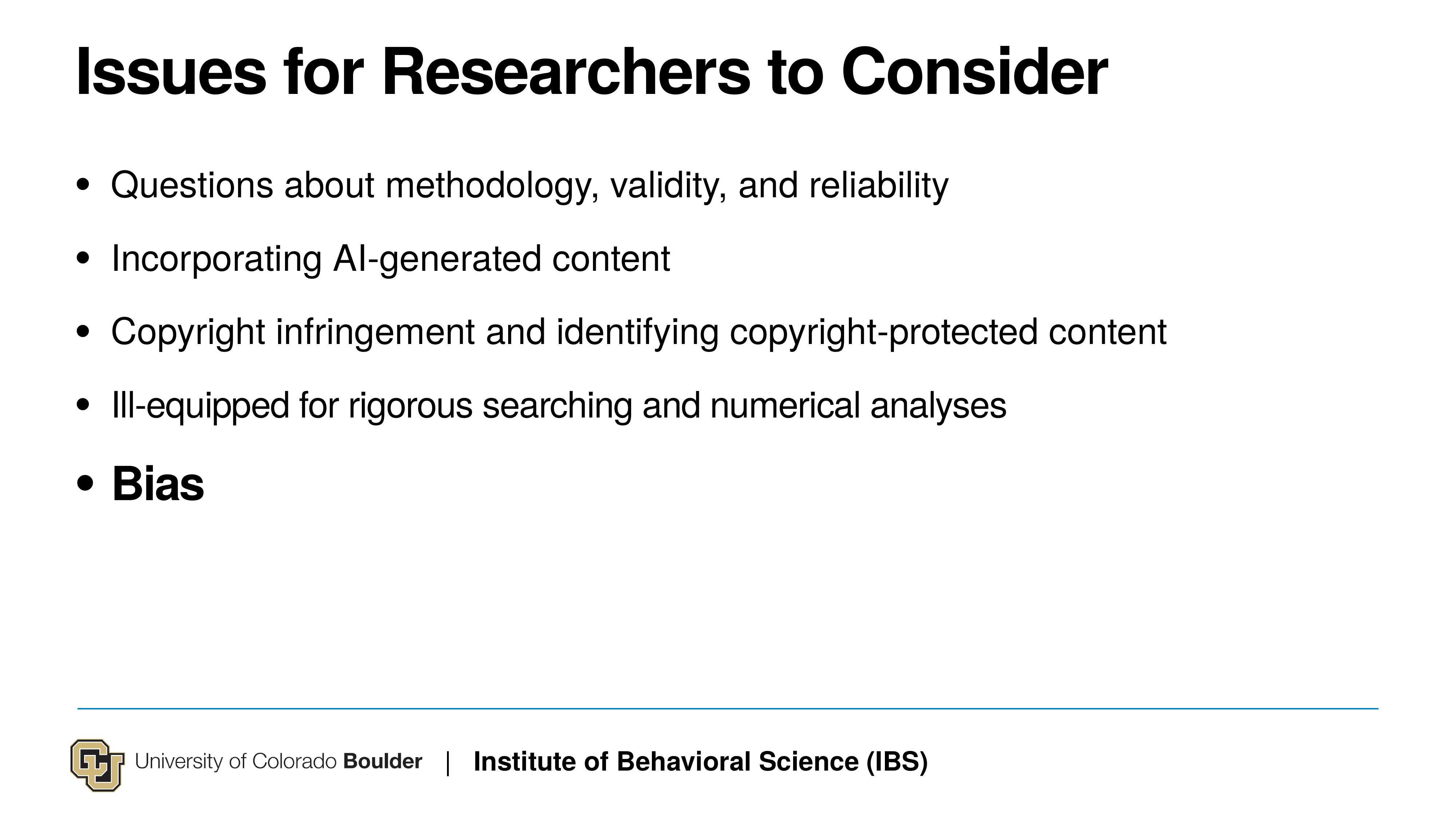

# Issues for Researchers to Consider
Questions about methodology, validity, and reliability
Incorporating AI-generated content
Copyright infringement and identifying copyright-protected content
Ill-equipped for rigorous searching and numerical analyses
Bias